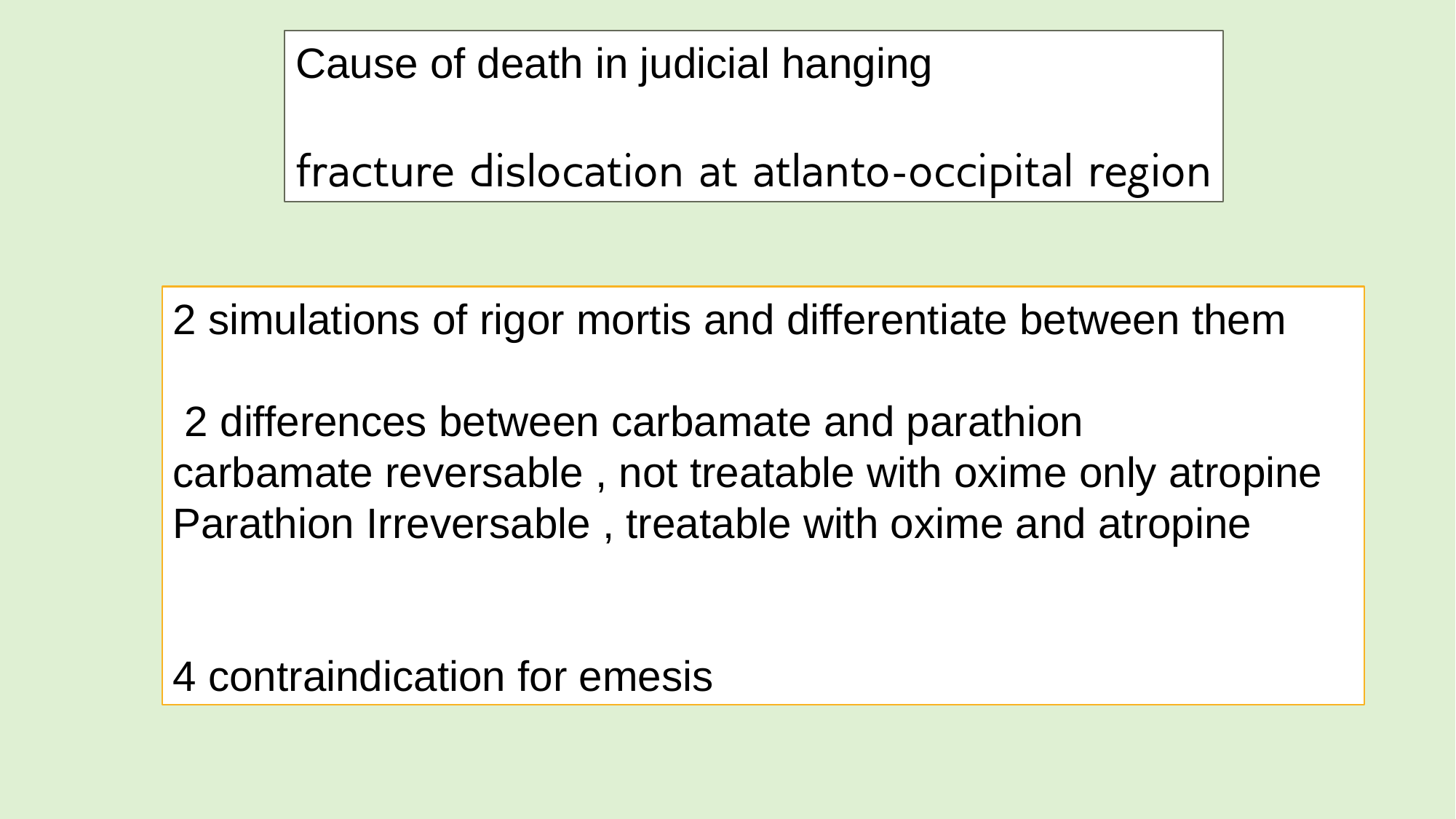

Cause of death in judicial hanging

fracture dislocation at atlanto-occipital region
2 simulations of rigor mortis and differentiate between them

 2 differences between carbamate and parathion
carbamate reversable , not treatable with oxime only atropine
Parathion Irreversable , treatable with oxime and atropine

4 contraindication for emesis